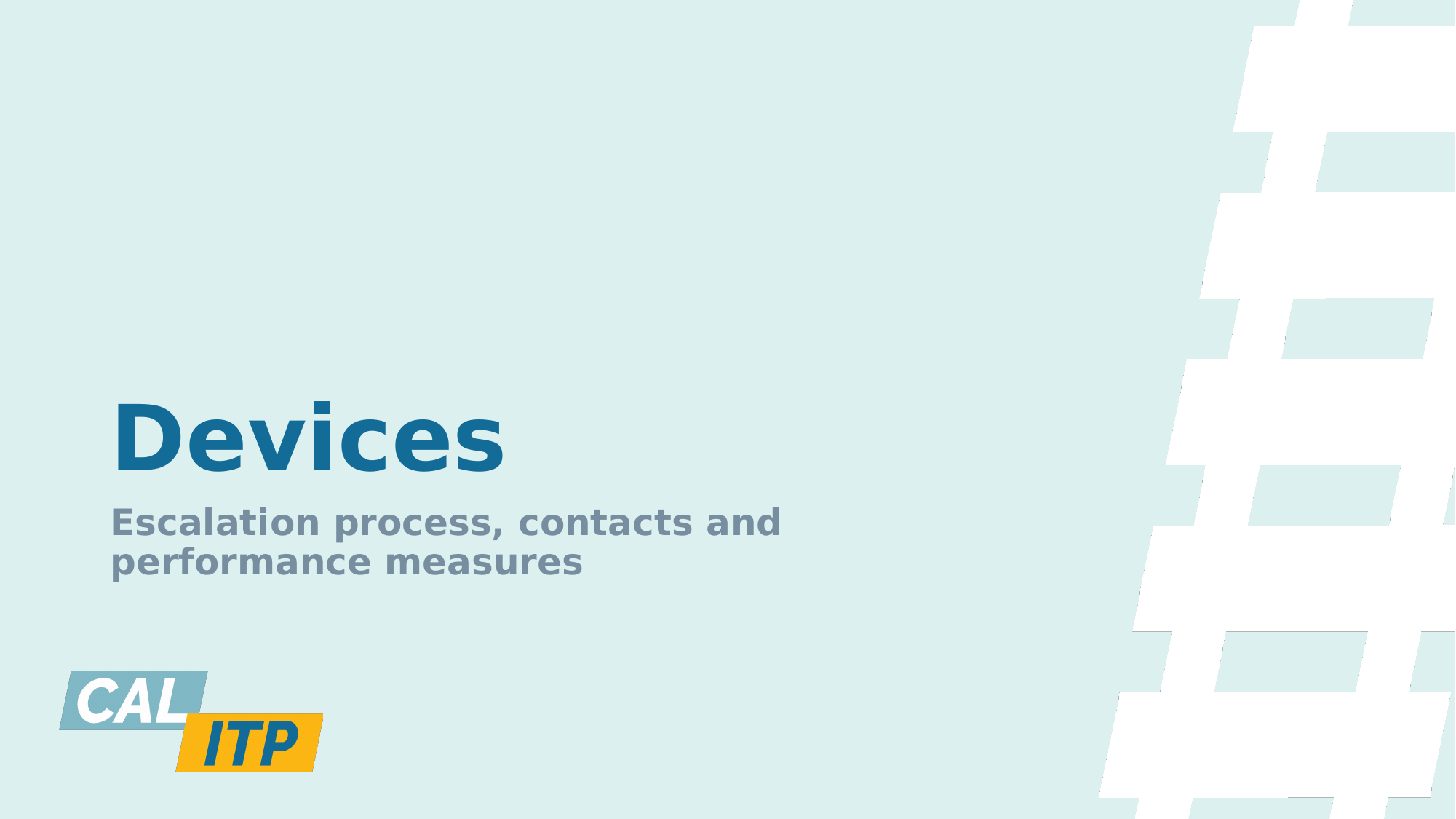

# Devices
Escalation process, contacts and performance measures